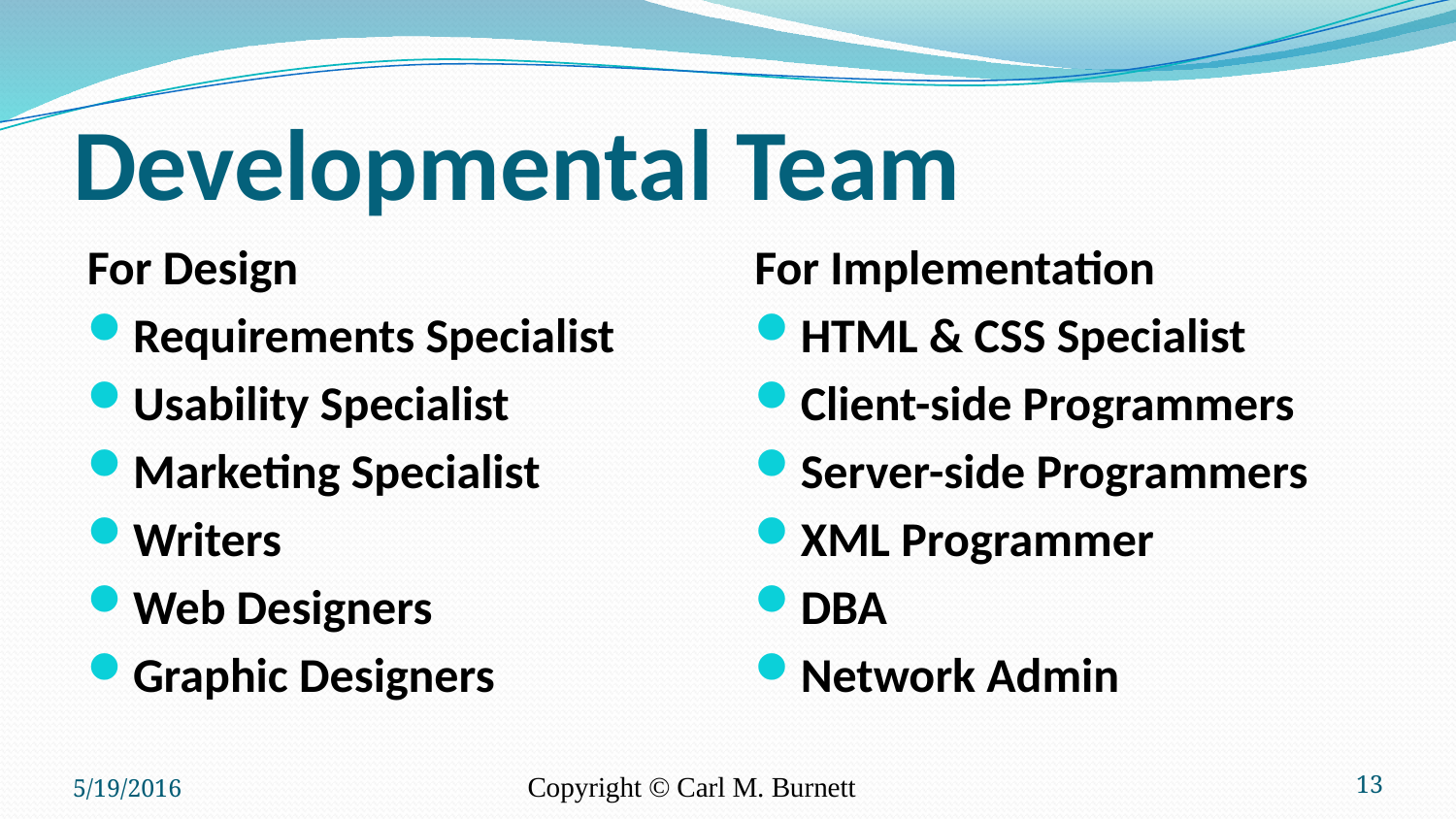

# Developmental Team
For Design
Requirements Specialist
Usability Specialist
Marketing Specialist
Writers
Web Designers
Graphic Designers
For Implementation
HTML & CSS Specialist
Client-side Programmers
Server-side Programmers
XML Programmer
DBA
Network Admin
5/19/2016
Copyright © Carl M. Burnett
13